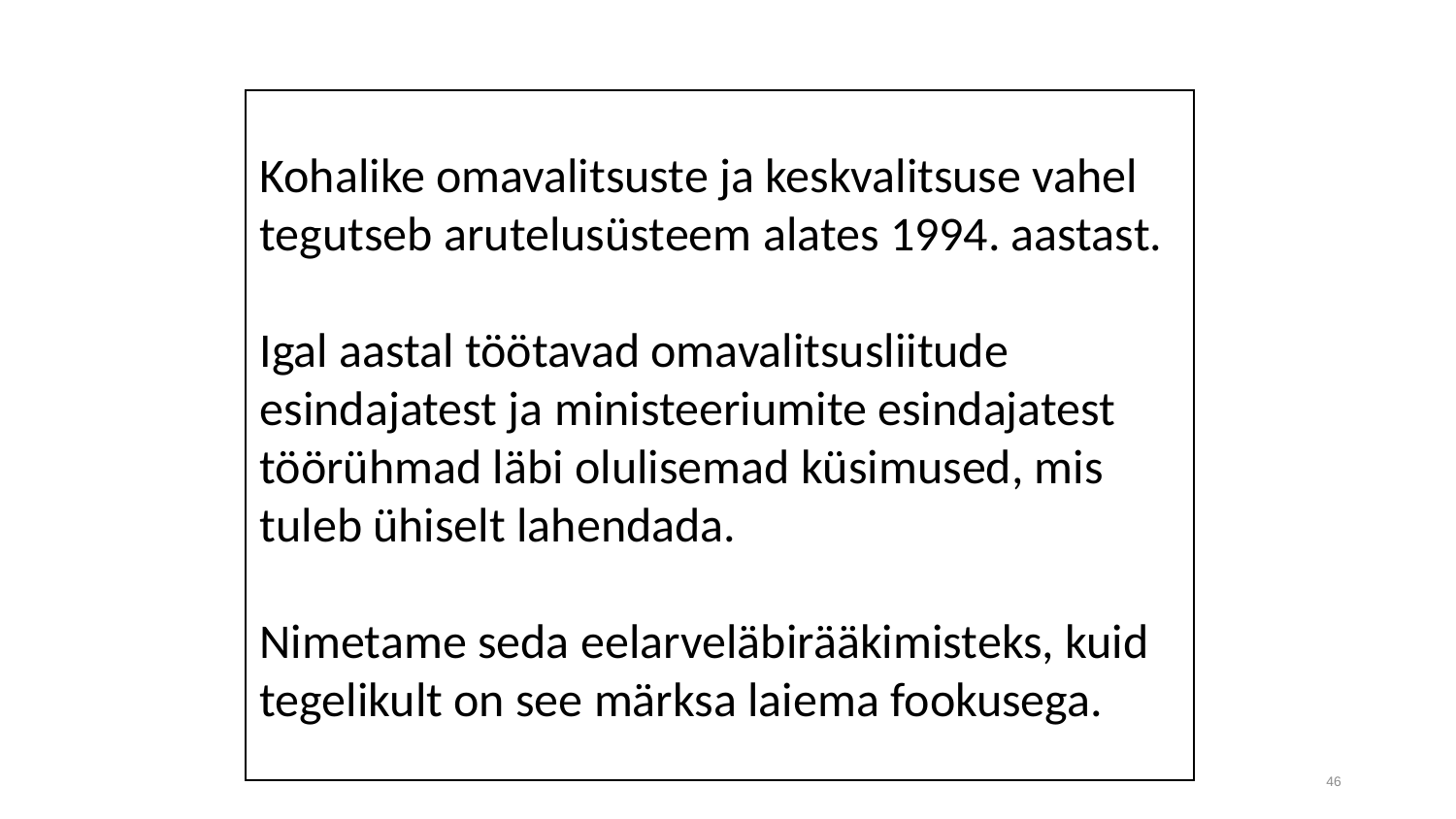

# Kohalike omavalitsuste ja keskvalitsuse vahel tegutseb arutelusüsteem alates 1994. aastast. Igal aastal töötavad omavalitsusliitude esindajatest ja ministeeriumite esindajatest töörühmad läbi olulisemad küsimused, mis tuleb ühiselt lahendada. Nimetame seda eelarveläbirääkimisteks, kuid tegelikult on see märksa laiema fookusega.
46